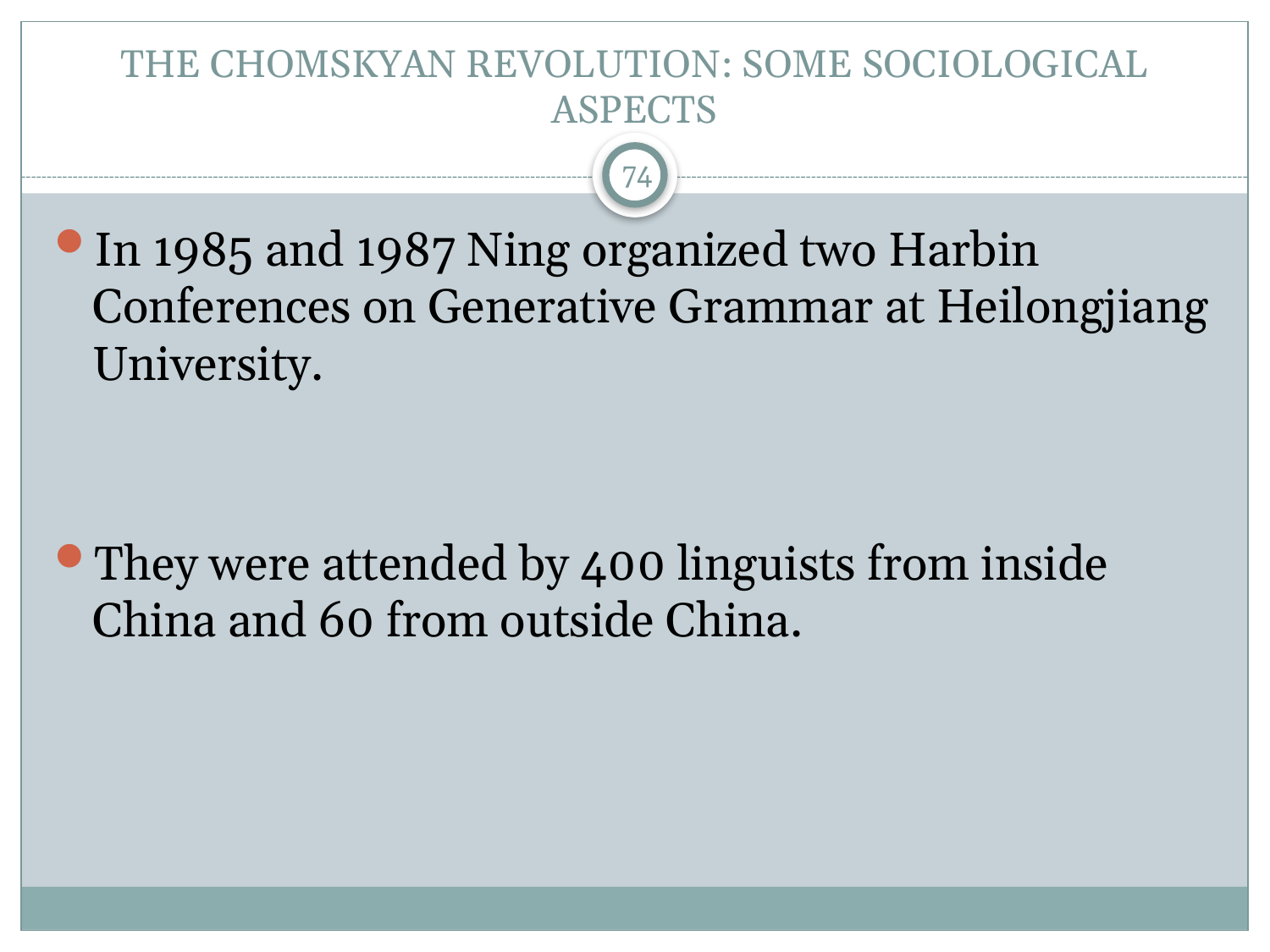

# THE CHOMSKYAN REVOLUTION: SOME SOCIOLOGICAL ASPECTS
74
In 1985 and 1987 Ning organized two Harbin Conferences on Generative Grammar at Heilongjiang University.

They were attended by 400 linguists from inside China and 60 from outside China.